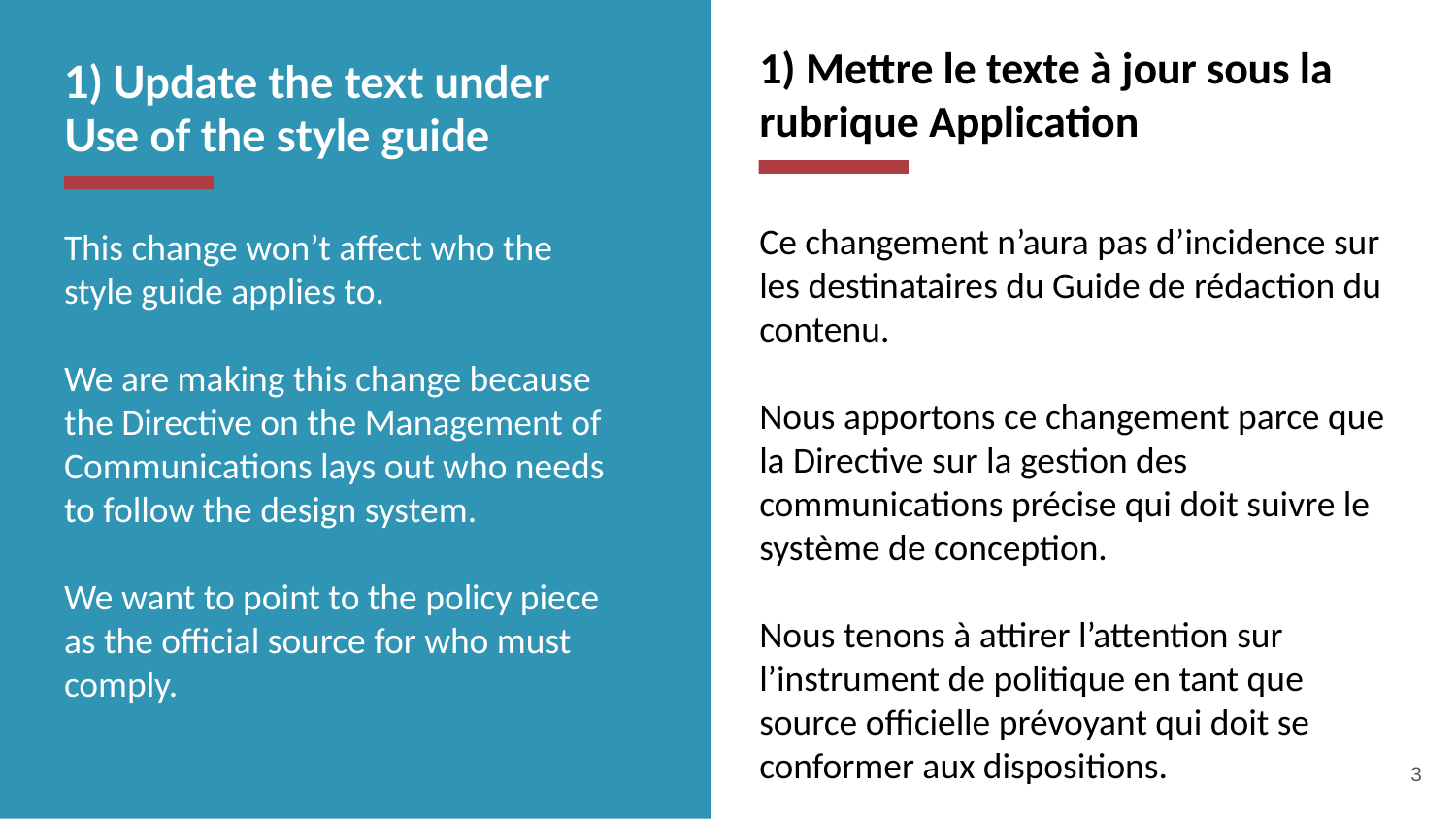

1) Mettre le texte à jour sous la rubrique Application

1) Update the text under
Use of the style guide

Ce changement n’aura pas d’incidence sur les destinataires du Guide de rédaction du contenu.

Nous apportons ce changement parce que la Directive sur la gestion des communications précise qui doit suivre le système de conception.

Nous tenons à attirer l’attention sur l’instrument de politique en tant que source officielle prévoyant qui doit se conformer aux dispositions.
This change won’t affect who the style guide applies to.

We are making this change because the Directive on the Management of Communications lays out who needs to follow the design system.

We want to point to the policy piece as the official source for who must comply.

3